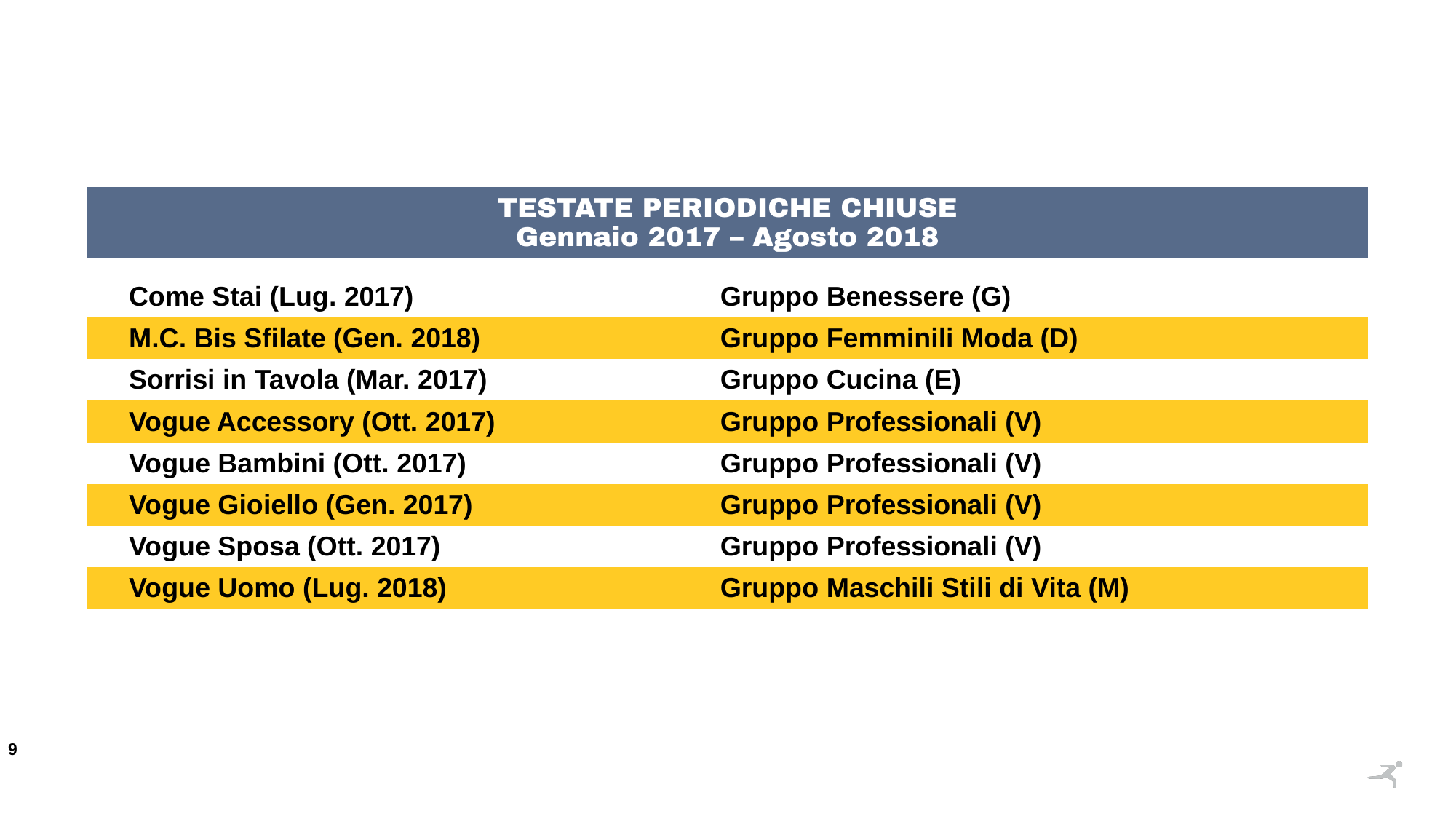

| TESTATE PERIODICHE CHIUSE Gennaio 2017 – Agosto 2018 |  |
| --- | --- |
|  |  |
| Come Stai (Lug. 2017) | Gruppo Benessere (G) |
| M.C. Bis Sfilate (Gen. 2018) | Gruppo Femminili Moda (D) |
| Sorrisi in Tavola (Mar. 2017) | Gruppo Cucina (E) |
| Vogue Accessory (Ott. 2017) | Gruppo Professionali (V) |
| Vogue Bambini (Ott. 2017) | Gruppo Professionali (V) |
| Vogue Gioiello (Gen. 2017) | Gruppo Professionali (V) |
| Vogue Sposa (Ott. 2017) | Gruppo Professionali (V) |
| Vogue Uomo (Lug. 2018) | Gruppo Maschili Stili di Vita (M) |